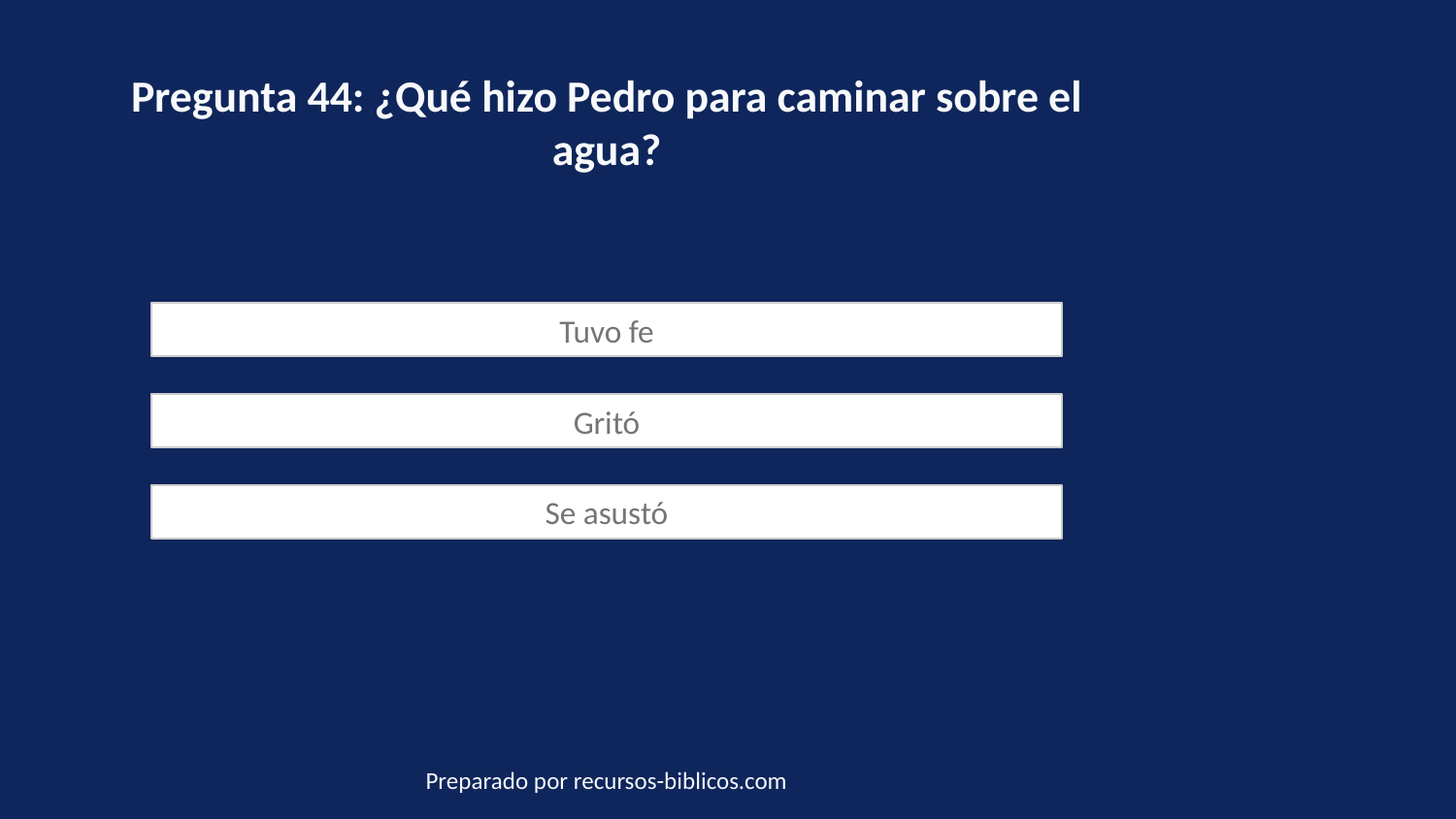

Pregunta 44: ¿Qué hizo Pedro para caminar sobre el agua?
Tuvo fe
Gritó
Se asustó
Preparado por recursos-biblicos.com